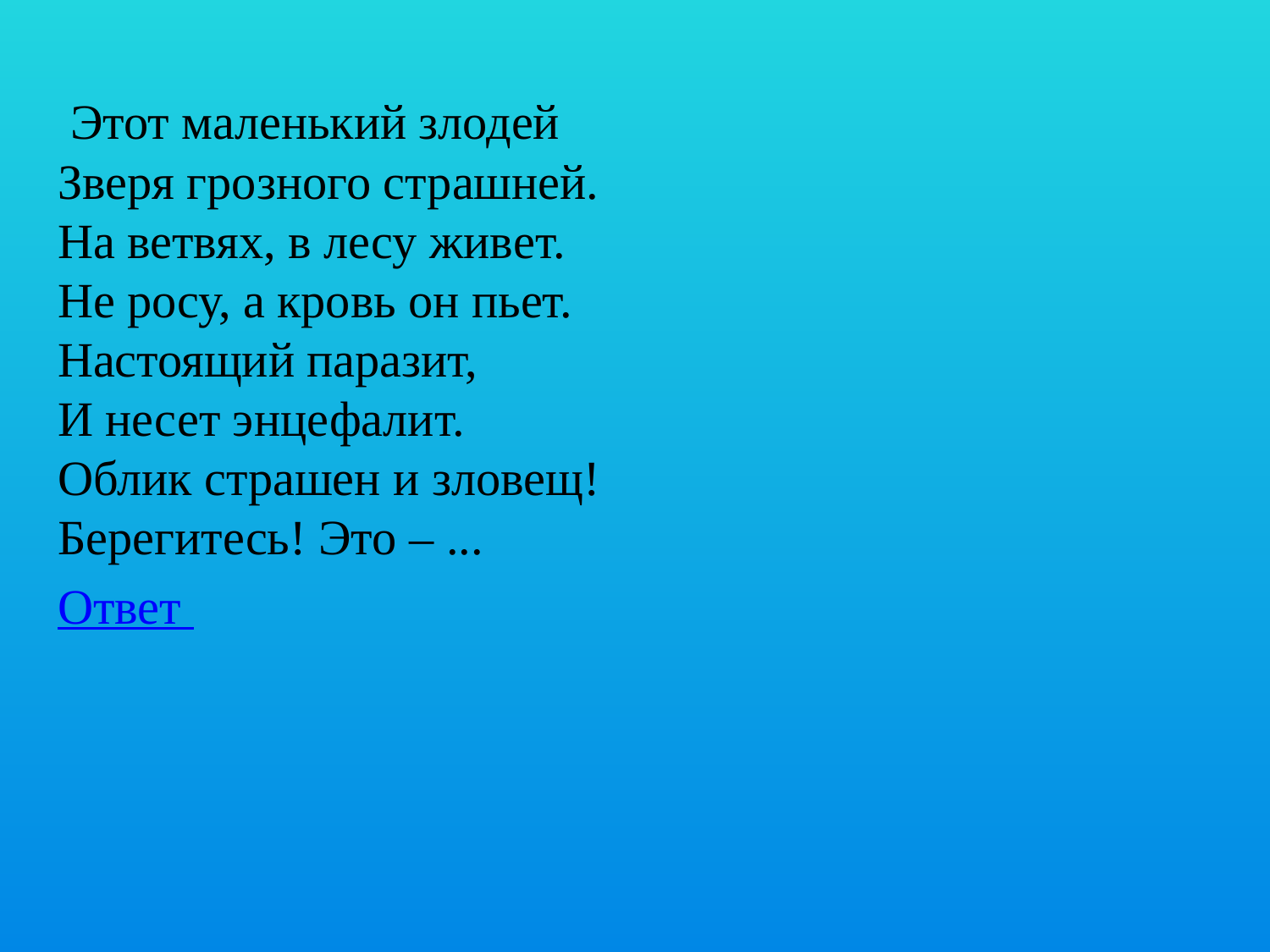

#
 Этот маленький злодей
Зверя грозного страшней.
На ветвях, в лесу живет.
Не росу, а кровь он пьет.
Настоящий паразит,
И несет энцефалит.
Облик страшен и зловещ!
Берегитесь! Это – ...
Ответ